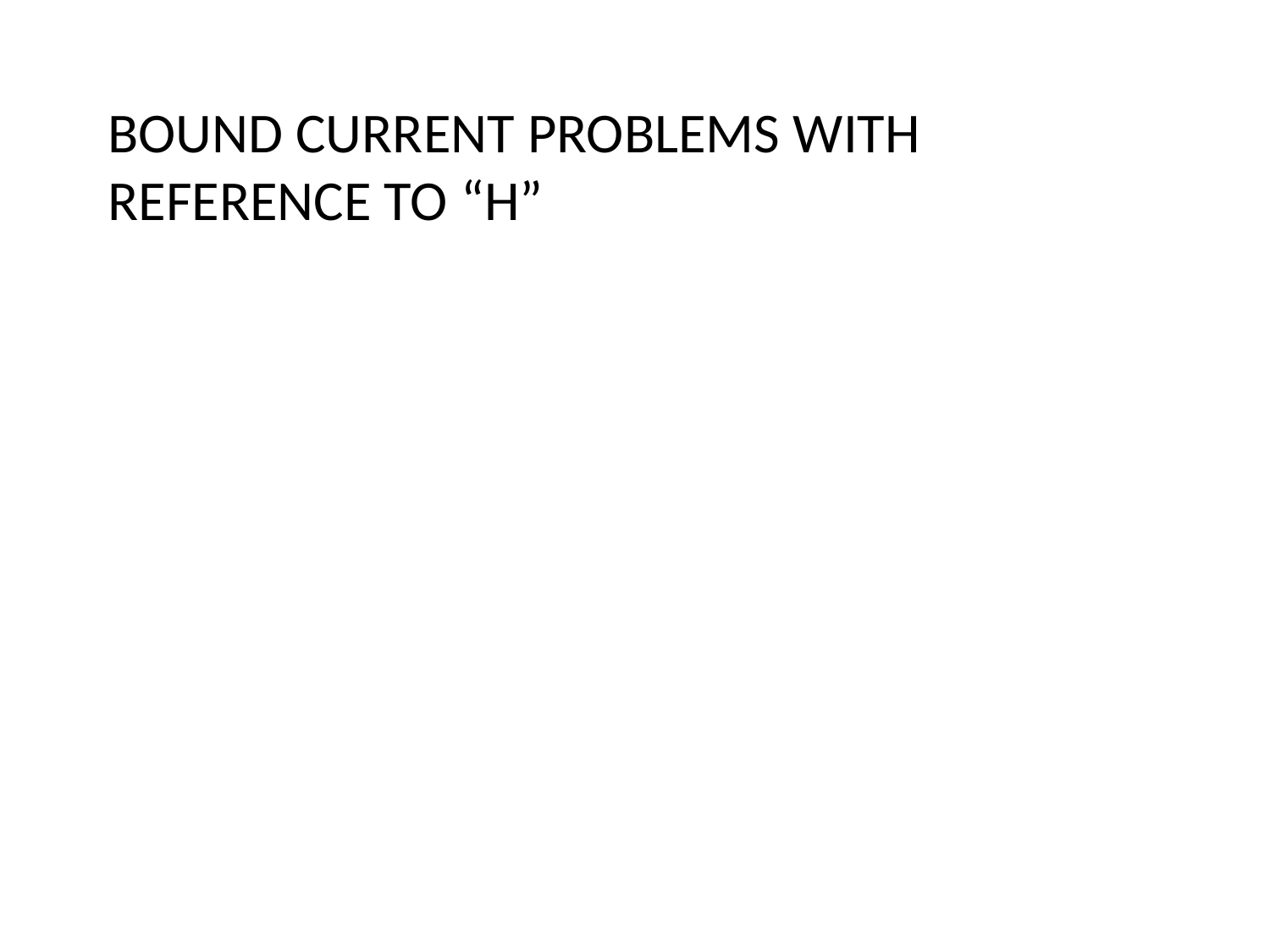

BOUND CURRENT PROBLEMS WITH REFERENCE TO “H”